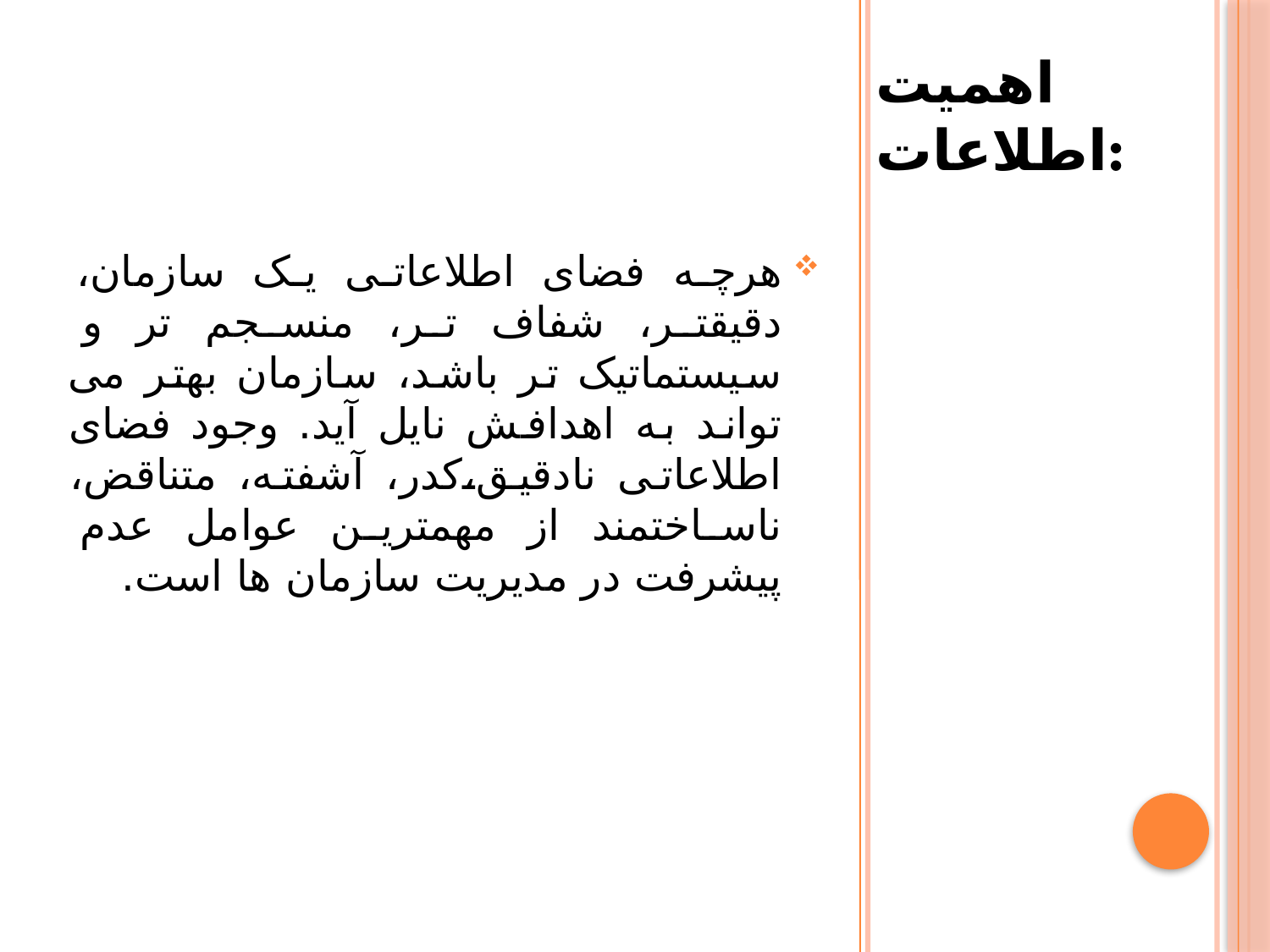

اهمیت اطلاعات:
هرچه فضای اطلاعاتی یک سازمان، دقیقتر، شفاف تر، منسجم تر و سیستماتیک تر باشد، سازمان بهتر می تواند به اهدافش نایل آید. وجود فضای اطلاعاتی نادقیق،کدر، آشفته، متناقض، ناساختمند از مهمترین عوامل عدم پیشرفت در مدیریت سازمان ها است.